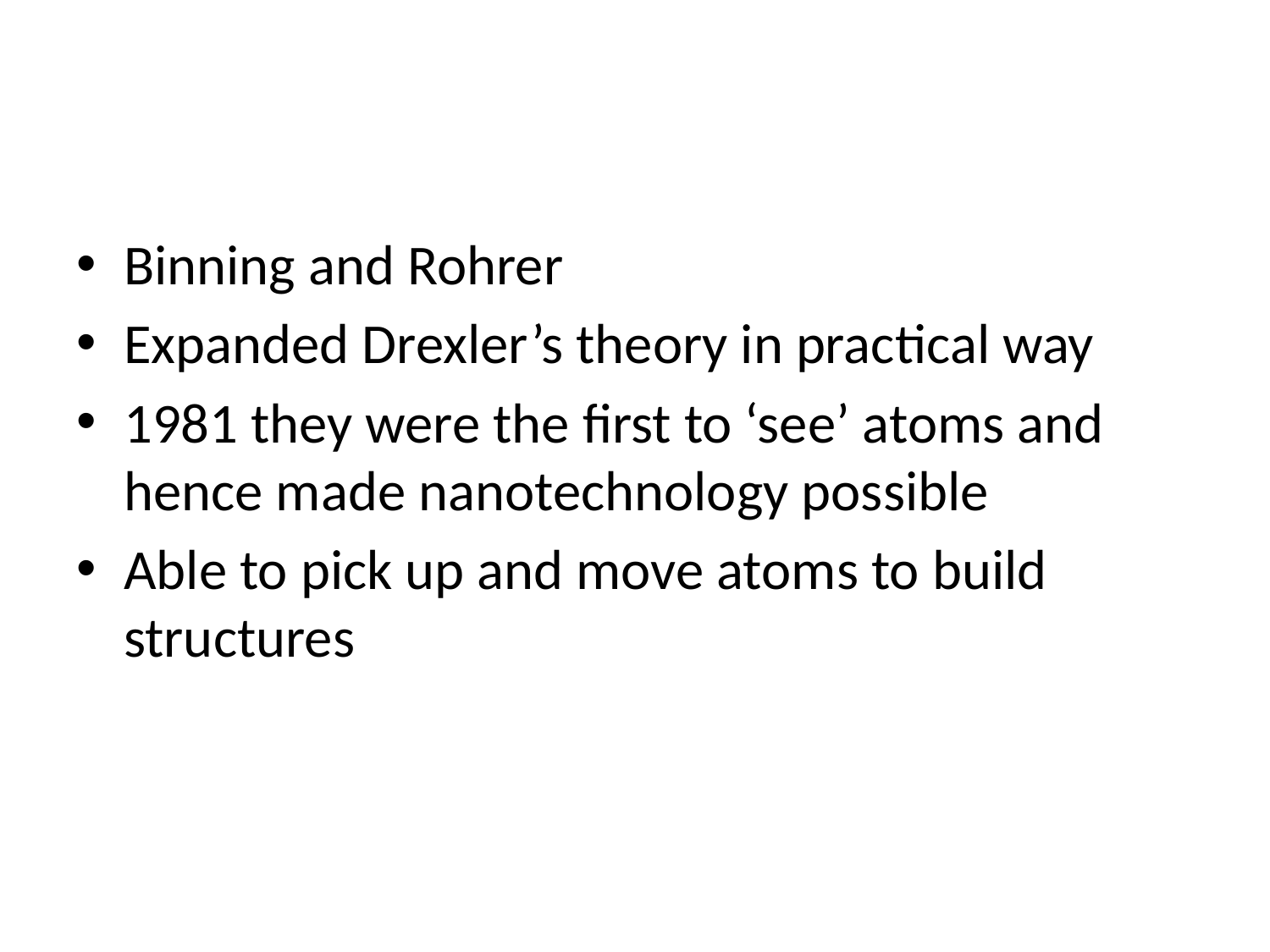

#
Binning and Rohrer
Expanded Drexler’s theory in practical way
1981 they were the first to ‘see’ atoms and hence made nanotechnology possible
Able to pick up and move atoms to build structures